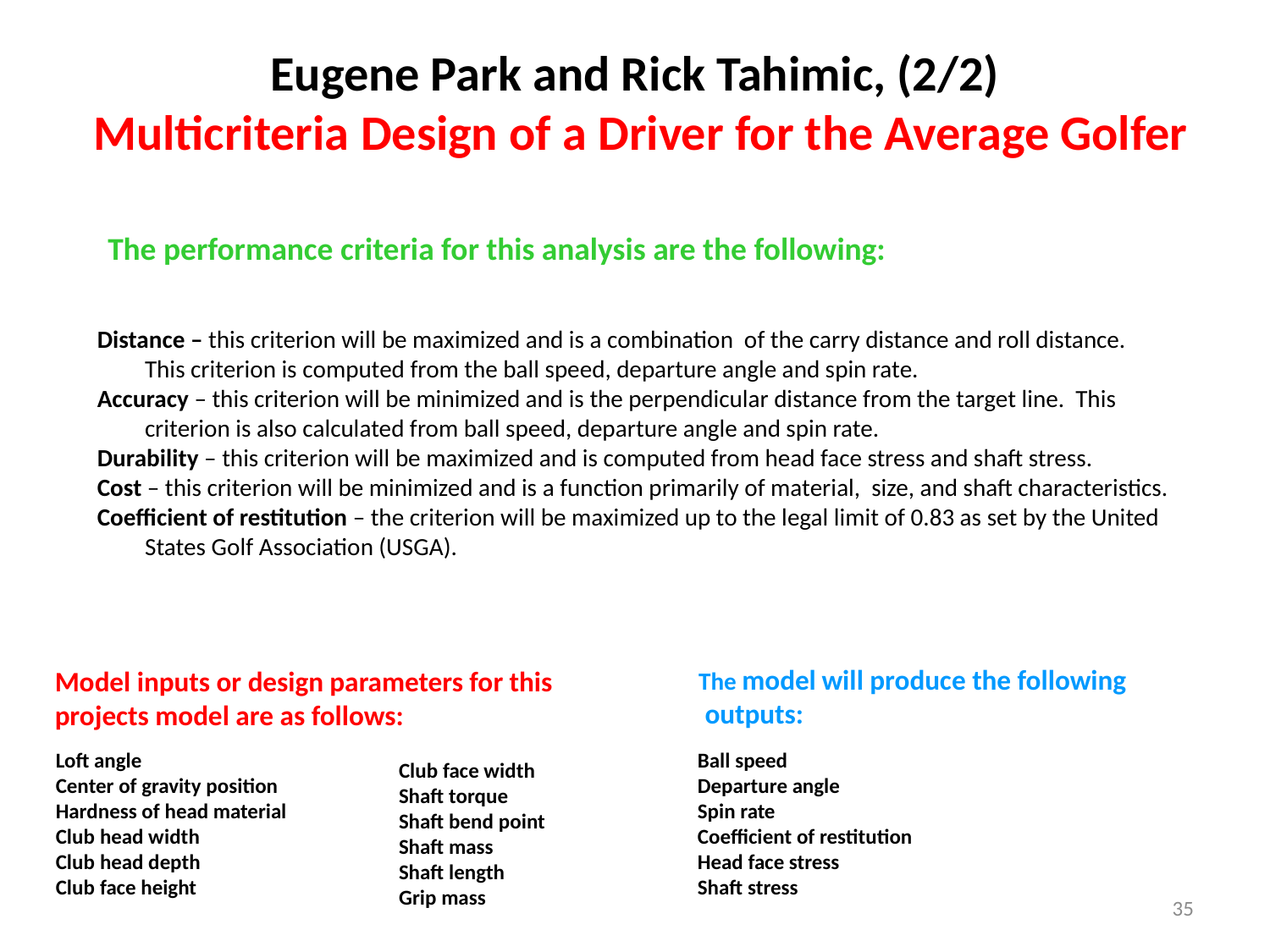

# Eugene Park and Rick Tahimic, (2/2) Multicriteria Design of a Driver for the Average Golfer
The performance criteria for this analysis are the following:
Distance – this criterion will be maximized and is a combination  of the carry distance and roll distance.  This criterion is computed from the ball speed, departure angle and spin rate.
Accuracy – this criterion will be minimized and is the perpendicular distance from the target line.  This criterion is also calculated from ball speed, departure angle and spin rate.
Durability – this criterion will be maximized and is computed from head face stress and shaft stress.
Cost – this criterion will be minimized and is a function primarily of material,  size, and shaft characteristics.
Coefficient of restitution – the criterion will be maximized up to the legal limit of 0.83 as set by the United States Golf Association (USGA).

The model will produce the following
 outputs:
Model inputs or design parameters for this
projects model are as follows:

Ball speed
Departure angle
Spin rate
Coefficient of restitution
Head face stress
Shaft stress
Loft angle
Center of gravity position
Hardness of head material
Club head width
Club head depth
Club face height

Club face width
Shaft torque
Shaft bend point
Shaft mass
Shaft length
Grip mass

35